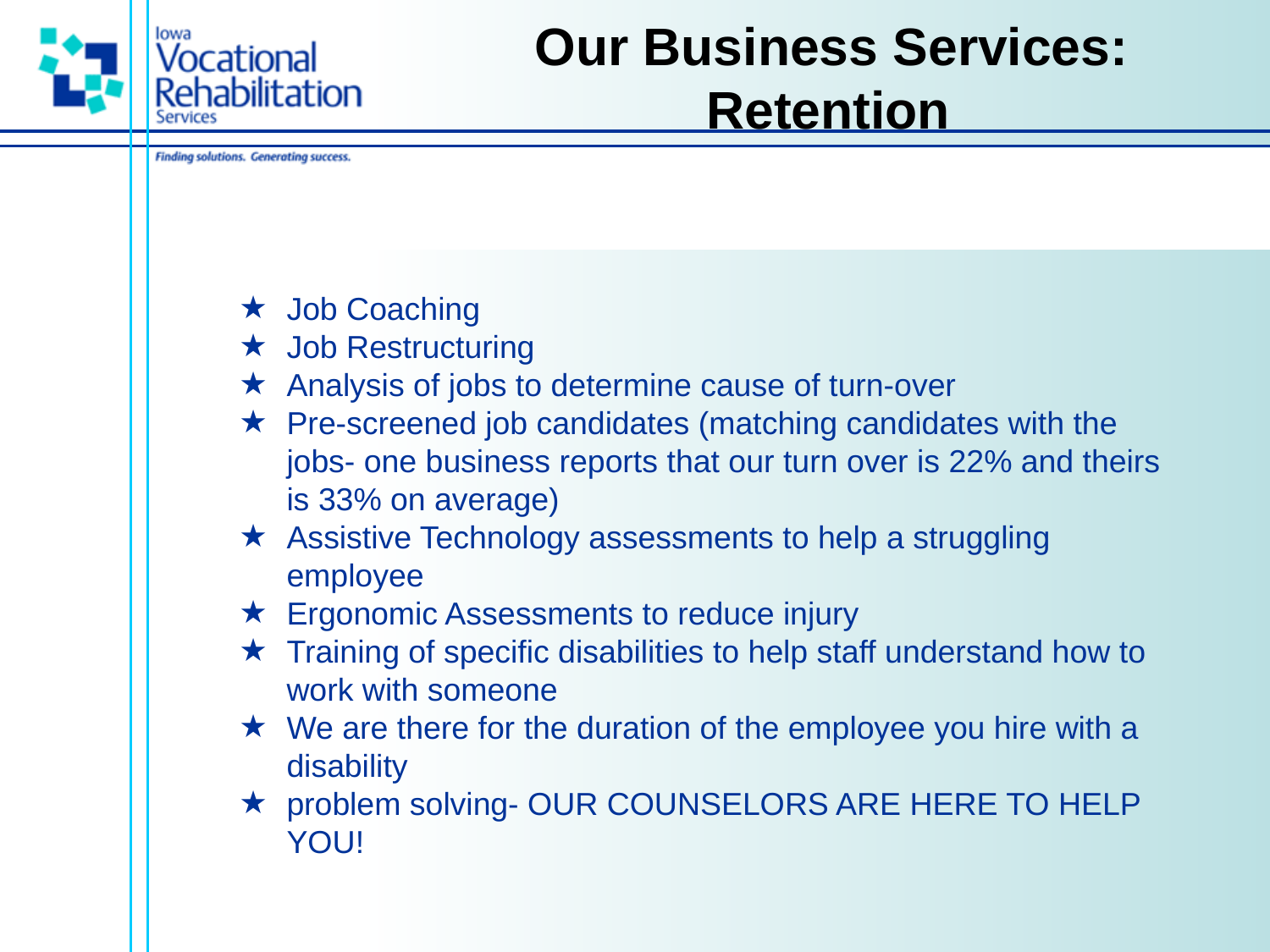

# Our Business Services:
Retention
Job Coaching
Job Restructuring
Analysis of jobs to determine cause of turn-over
Pre-screened job candidates (matching candidates with the jobs- one business reports that our turn over is 22% and theirs is 33% on average)
Assistive Technology assessments to help a struggling employee
Ergonomic Assessments to reduce injury
Training of specific disabilities to help staff understand how to work with someone
We are there for the duration of the employee you hire with a disability
problem solving- OUR COUNSELORS ARE HERE TO HELP YOU!